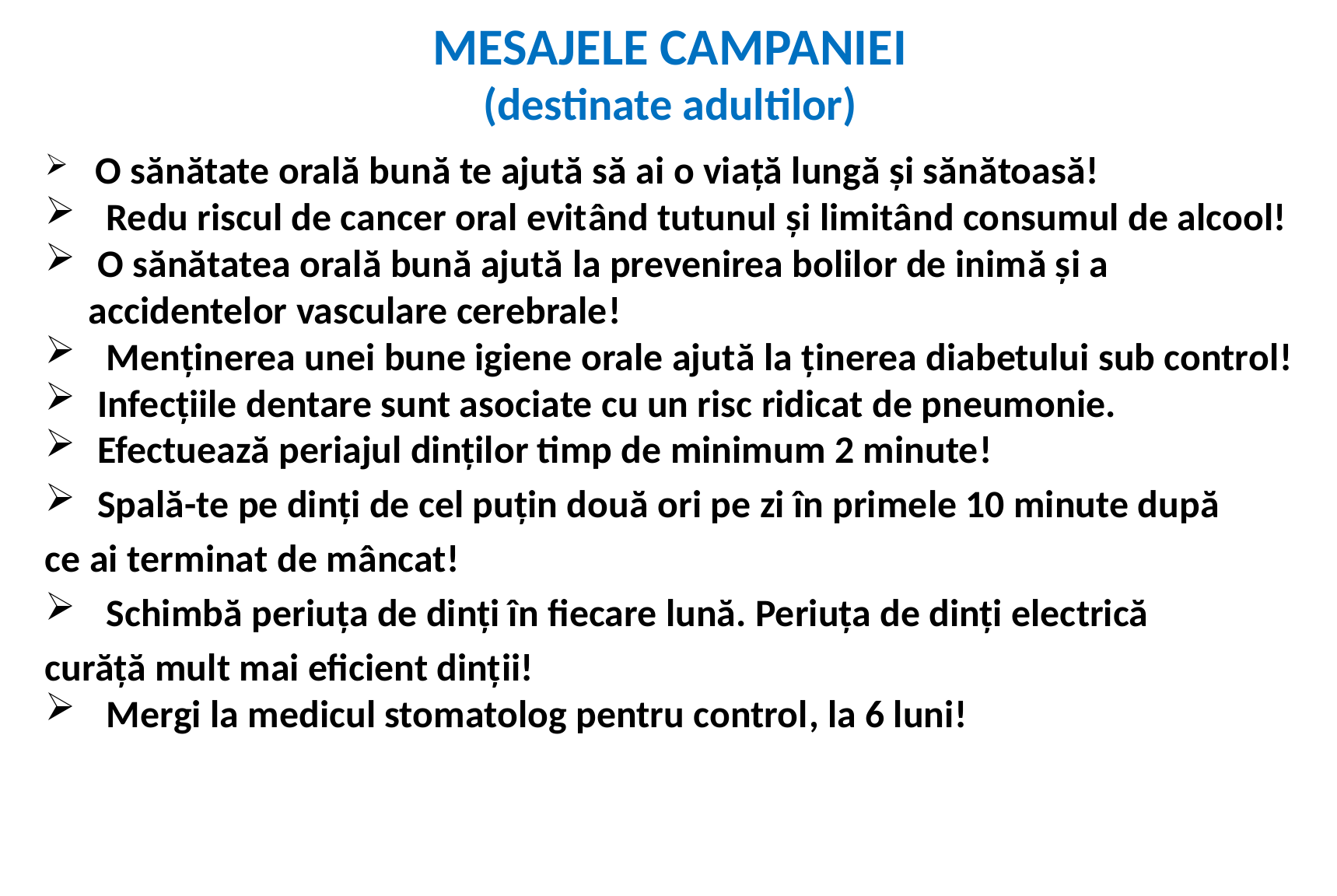

# MESAJELE CAMPANIEI (destinate adultilor)
 O sănătate orală bună te ajută să ai o viață lungă și sănătoasă!
  Redu riscul de cancer oral evitând tutunul și limitând consumul de alcool!
 O sănătatea orală bună ajută la prevenirea bolilor de inimă și a accidentelor vasculare cerebrale!
  Menținerea unei bune igiene orale ajută la ținerea diabetului sub control!
 Infecțiile dentare sunt asociate cu un risc ridicat de pneumonie.
 Efectuează periajul dinților timp de minimum 2 minute!
 Spală-te pe dinți de cel puțin două ori pe zi în primele 10 minute după
ce ai terminat de mâncat!
  Schimbă periuța de dinți în fiecare lună. Periuța de dinți electrică
curăță mult mai eficient dinții!
  Mergi la medicul stomatolog pentru control, la 6 luni!